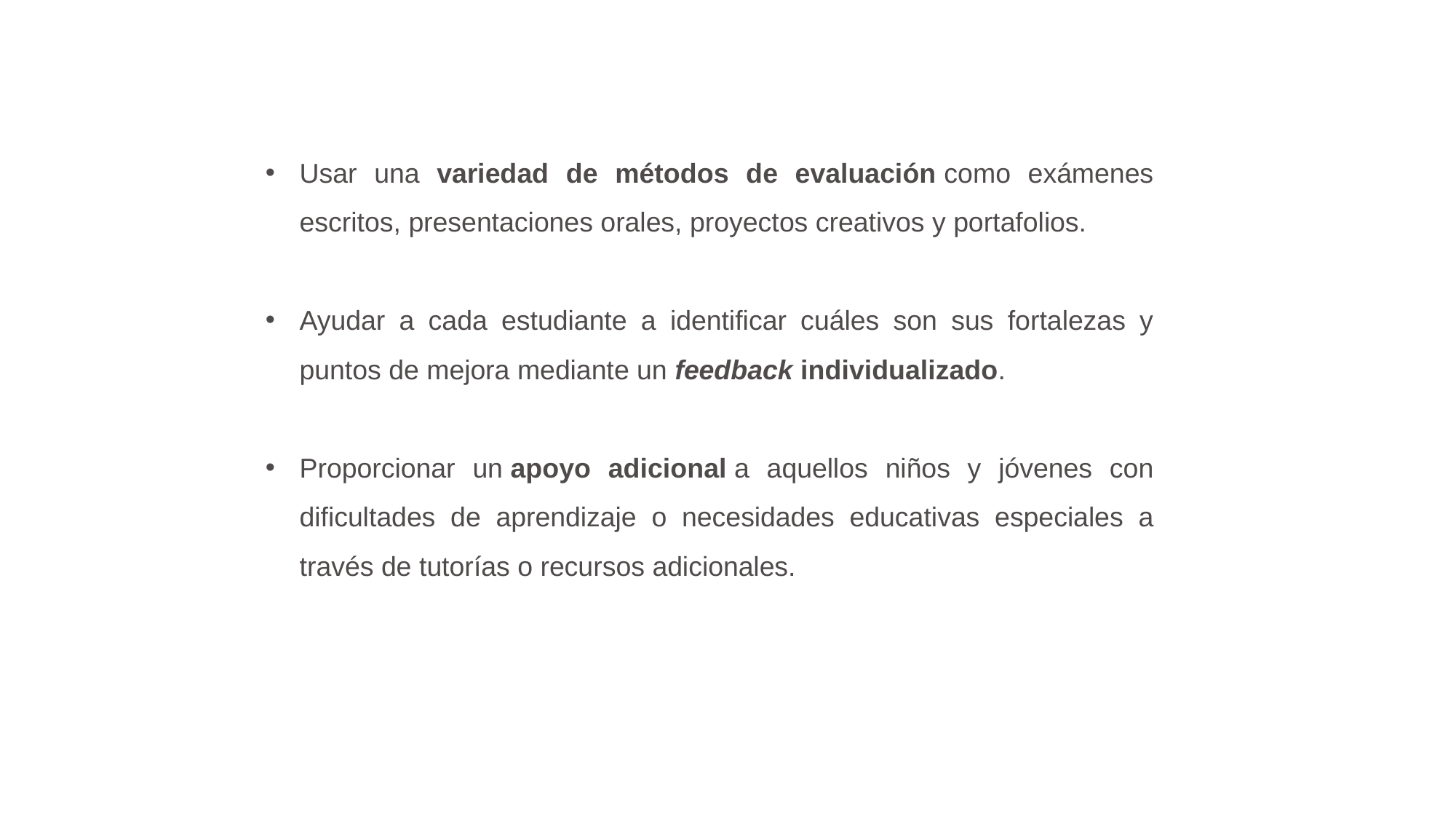

Usar una variedad de métodos de evaluación como exámenes escritos, presentaciones orales, proyectos creativos y portafolios.

Ayudar a cada estudiante a identificar cuáles son sus fortalezas y puntos de mejora mediante un feedback individualizado.

Proporcionar un apoyo adicional a aquellos niños y jóvenes con dificultades de aprendizaje o necesidades educativas especiales a través de tutorías o recursos adicionales.